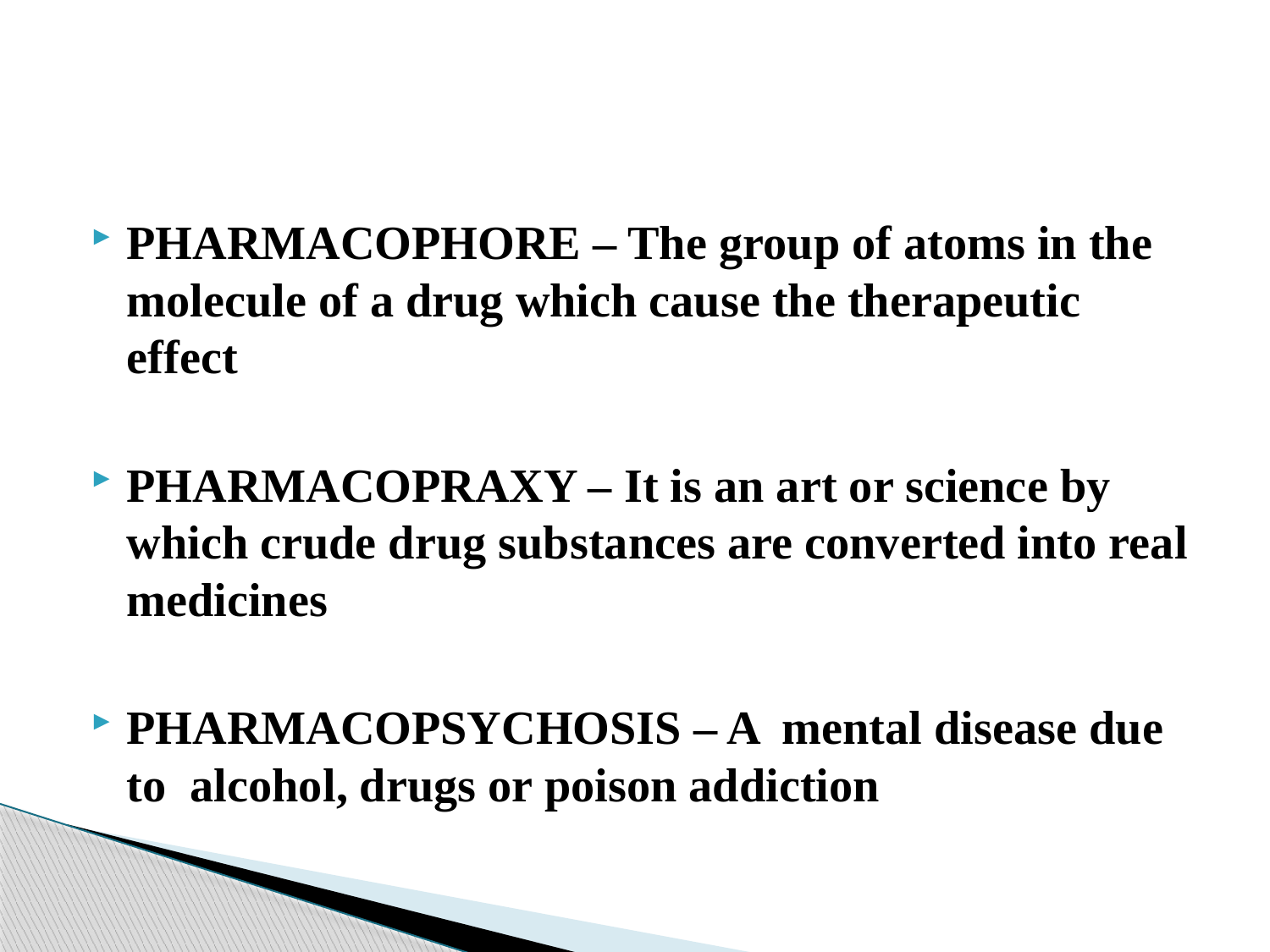

#
PHARMACOPHORE – The group of atoms in the molecule of a drug which cause the therapeutic effect

PHARMACOPRAXY – It is an art or science by which crude drug substances are converted into real medicines

PHARMACOPSYCHOSIS – A  mental disease due to  alcohol, drugs or poison addiction